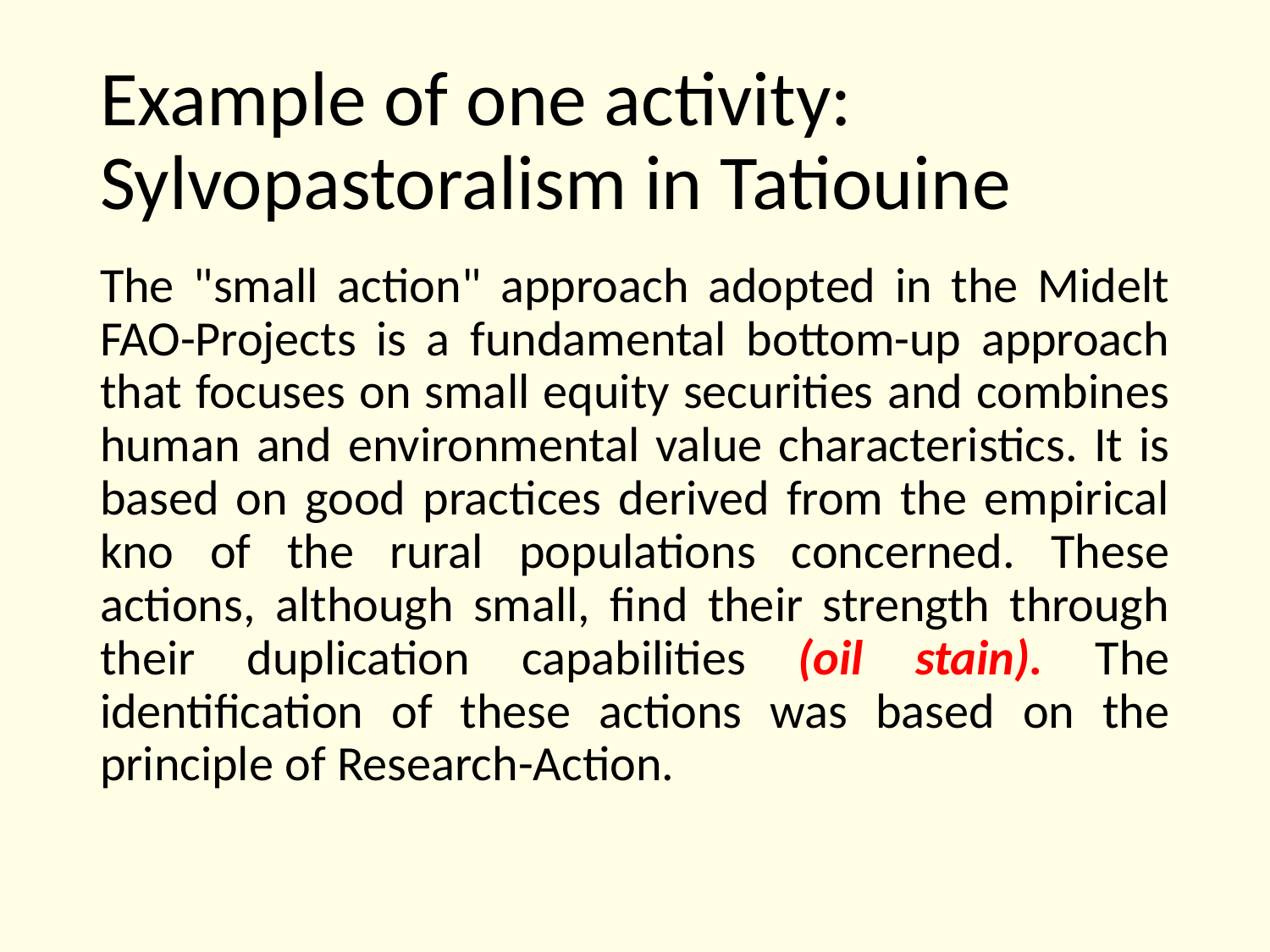

# Example of one activity: Sylvopastoralism in Tatiouine
The "small action" approach adopted in the Midelt FAO-Projects is a fundamental bottom-up approach that focuses on small equity securities and combines human and environmental value characteristics. It is based on good practices derived from the empirical kno of the rural populations concerned. These actions, although small, find their strength through their duplication capabilities (oil stain). The identification of these actions was based on the principle of Research-Action.